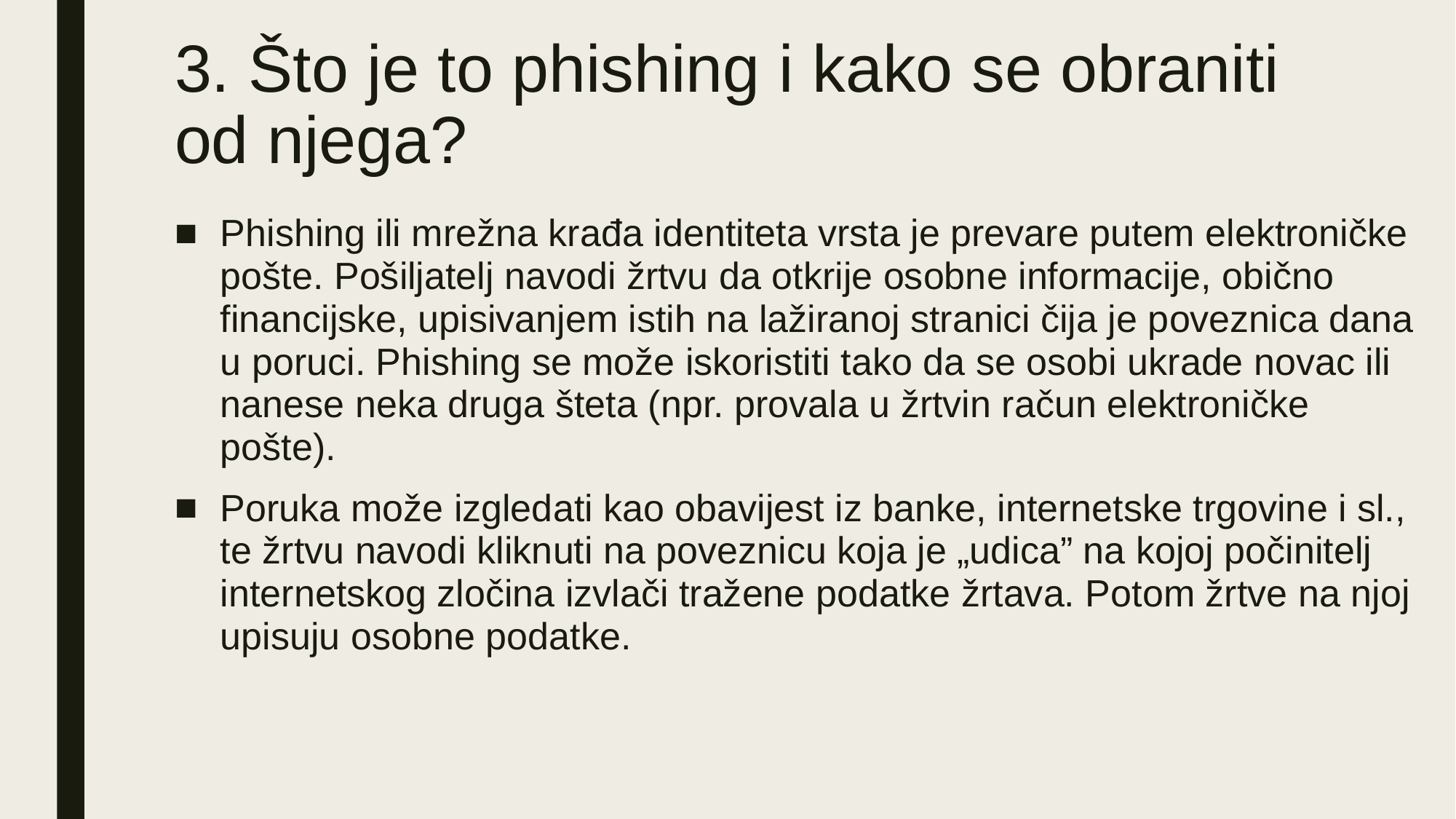

# 3. Što je to phishing i kako se obraniti od njega?
Phishing ili mrežna krađa identiteta vrsta je prevare putem elektroničke pošte. Pošiljatelj navodi žrtvu da otkrije osobne informacije, obično financijske, upisivanjem istih na lažiranoj stranici čija je poveznica dana u poruci. Phishing se može iskoristiti tako da se osobi ukrade novac ili nanese neka druga šteta (npr. provala u žrtvin račun elektroničke pošte).
Poruka može izgledati kao obavijest iz banke, internetske trgovine i sl., te žrtvu navodi kliknuti na poveznicu koja je „udica” na kojoj počinitelj internetskog zločina izvlači tražene podatke žrtava. Potom žrtve na njoj upisuju osobne podatke.